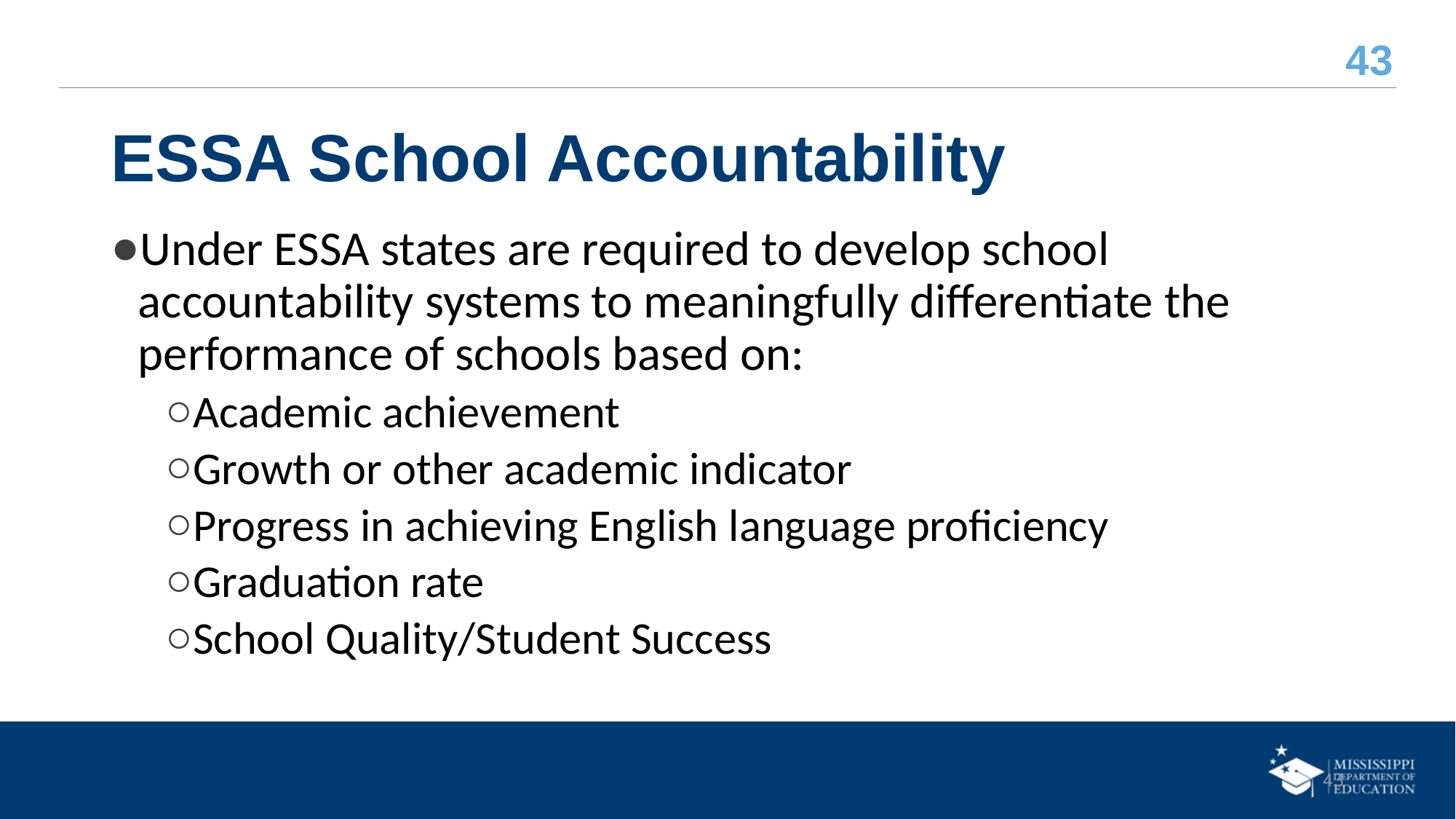

# ESSA School Accountability
Under ESSA states are required to develop school accountability systems to meaningfully differentiate the performance of schools based on:
Academic achievement
Growth or other academic indicator
Progress in achieving English language proficiency
Graduation rate
School Quality/Student Success

43